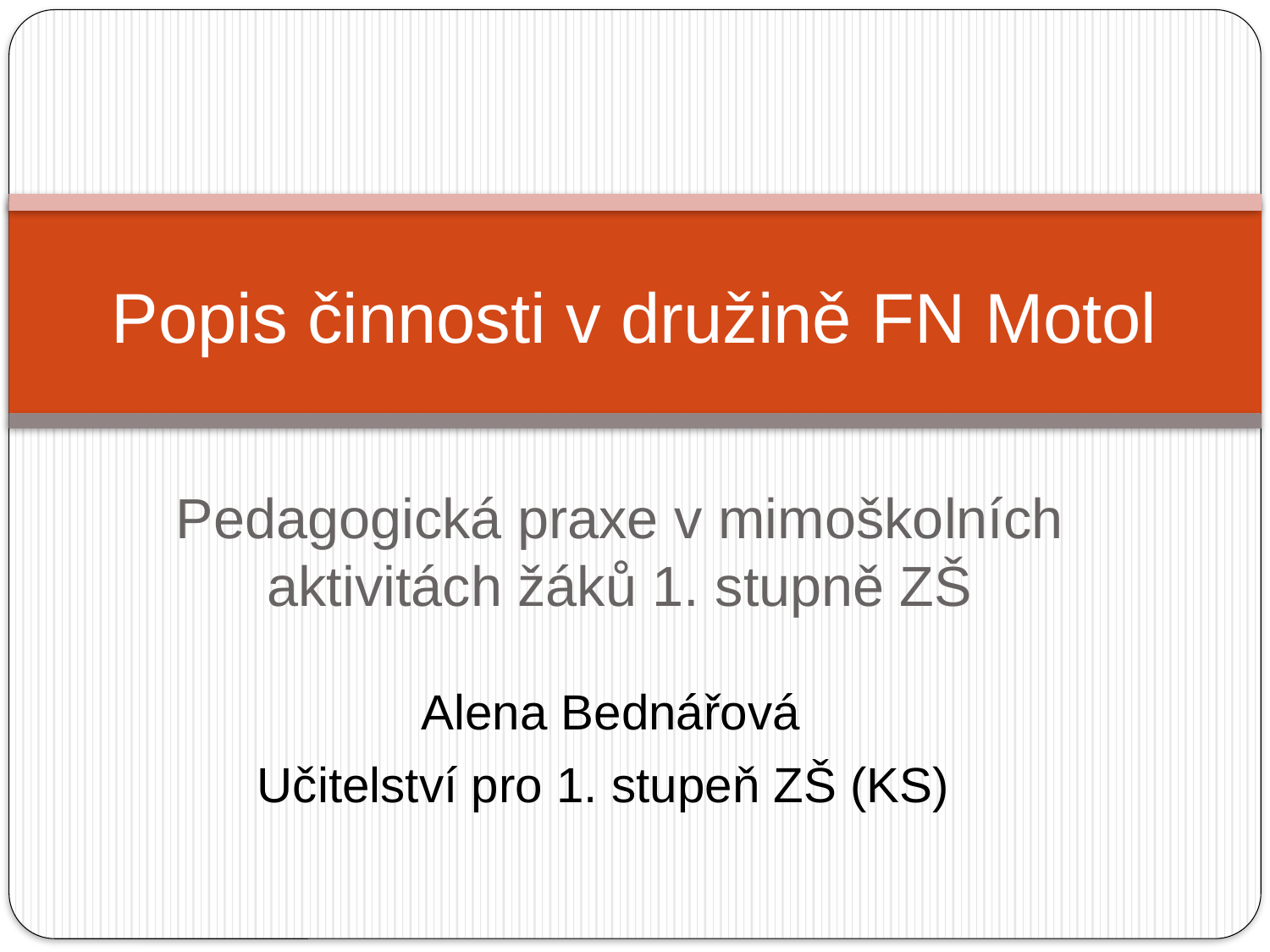

# Popis činnosti v družině FN Motol
Pedagogická praxe v mimoškolních aktivitách žáků 1. stupně ZŠ
Alena Bednářová
Učitelství pro 1. stupeň ZŠ (KS)